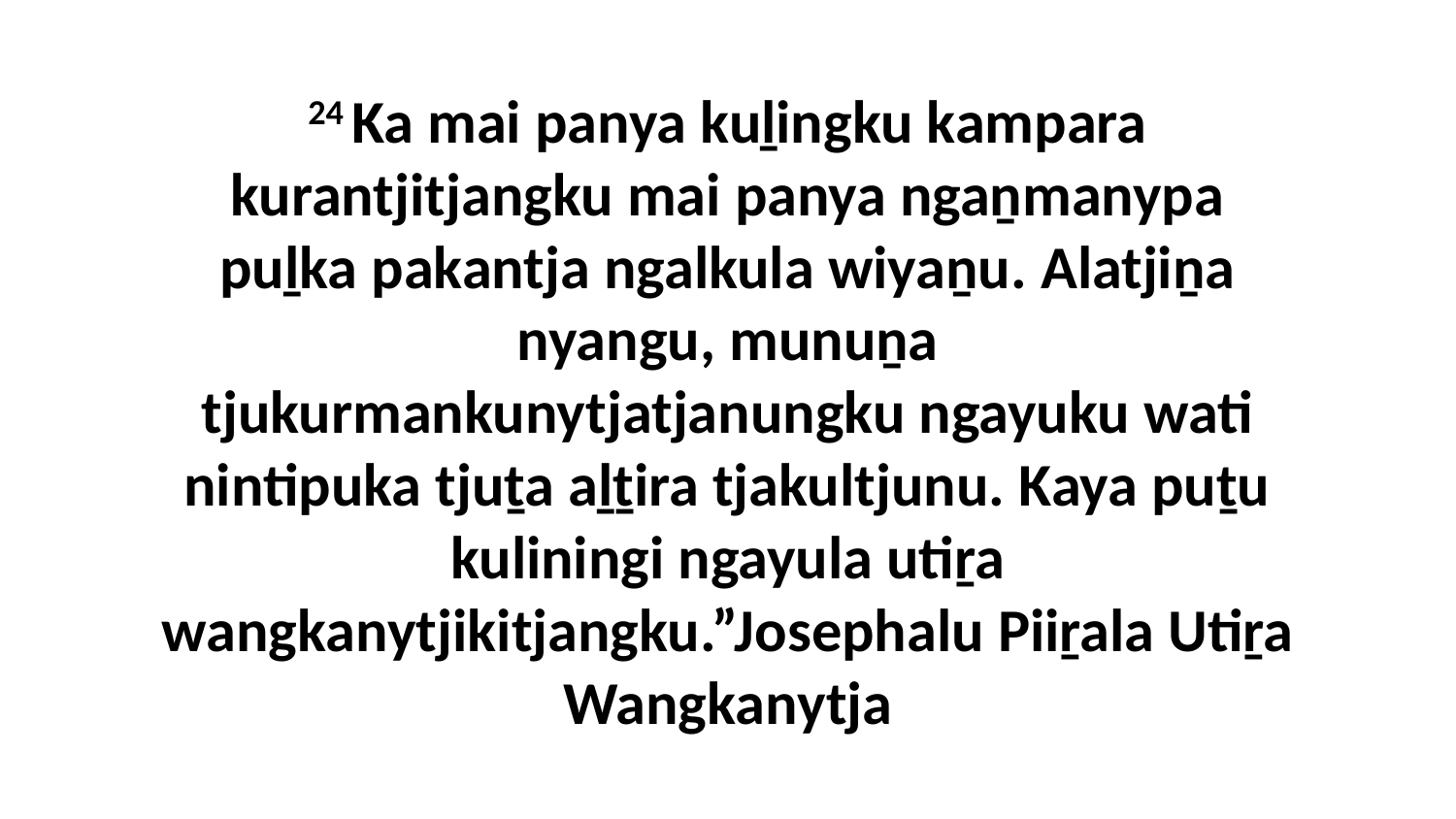

24 Ka mai panya kuḻingku kampara kurantjitjangku mai panya ngaṉmanypa puḻka pakantja ngalkula wiyaṉu. Alatjiṉa nyangu, munuṉa tjukurmankunytjatjanungku ngayuku wati nintipuka tjuṯa aḻṯira tjakultjunu. Kaya puṯu kuliningi ngayula utiṟa wangkanytjikitjangku.”Josephalu Piiṟala Utiṟa Wangkanytja